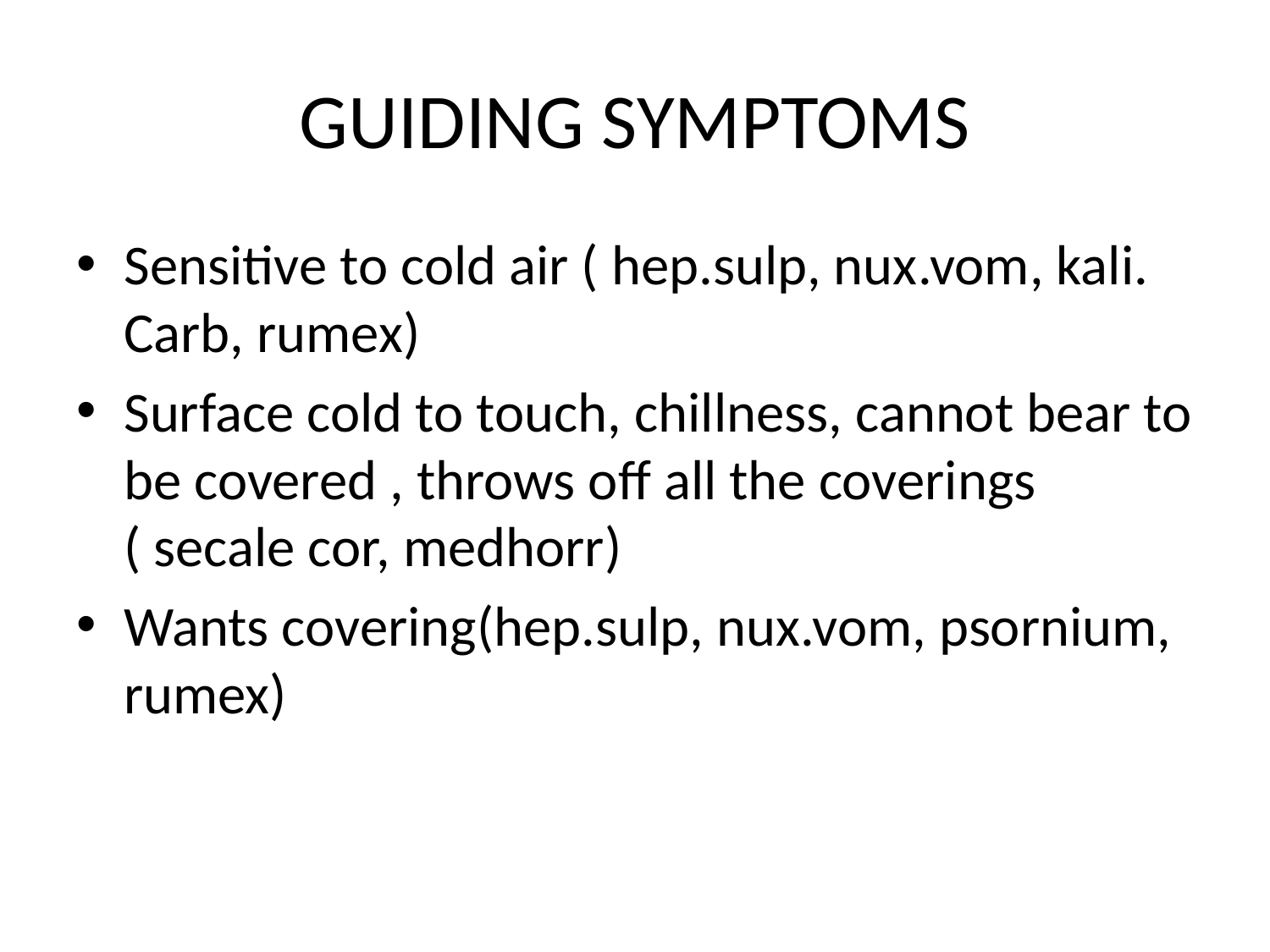

# GUIDING SYMPTOMS
Sensitive to cold air ( hep.sulp, nux.vom, kali. Carb, rumex)
Surface cold to touch, chillness, cannot bear to be covered , throws off all the coverings ( secale cor, medhorr)
Wants covering(hep.sulp, nux.vom, psornium, rumex)